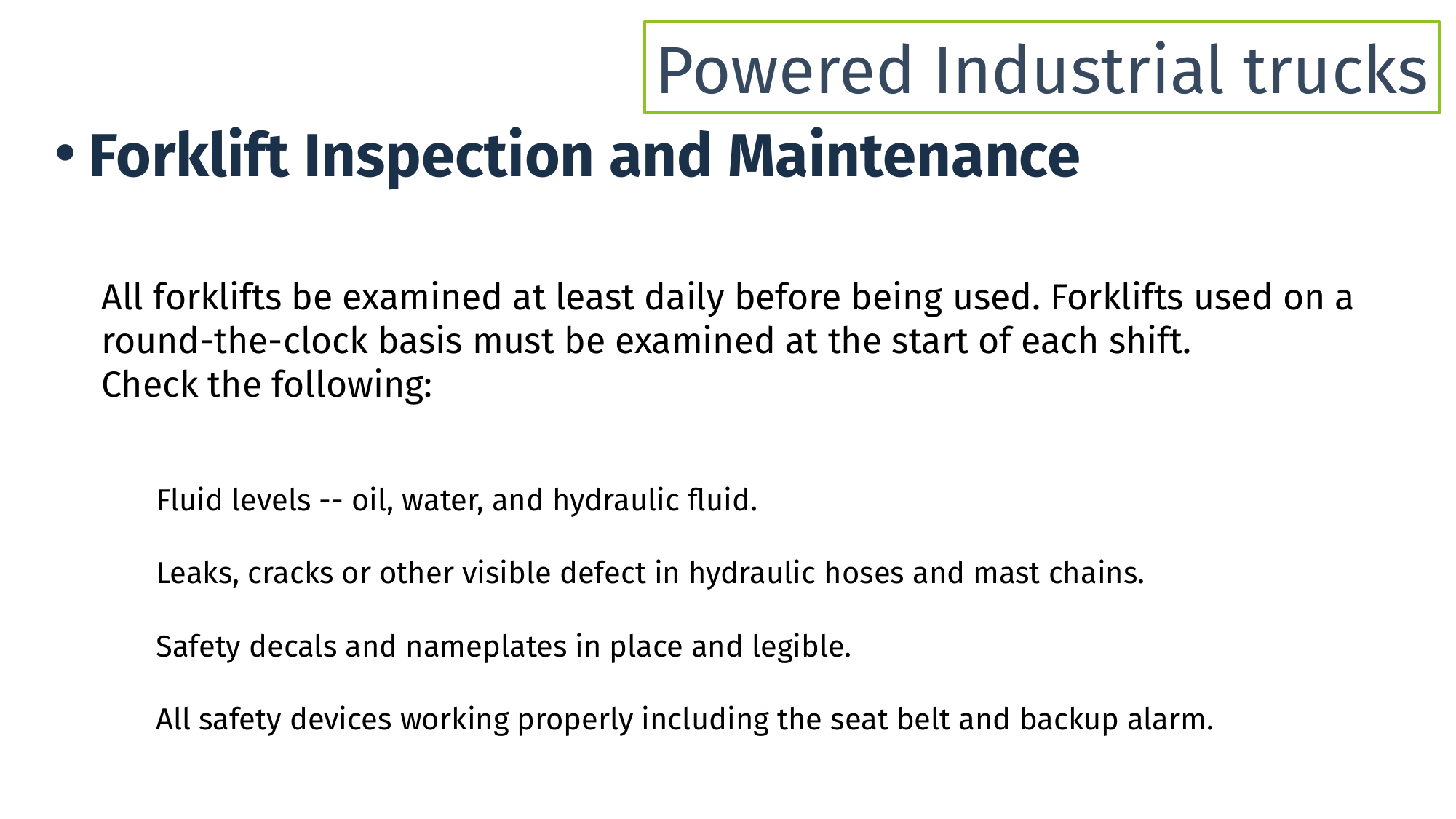

Powered Industrial trucks
# Forklift Inspection and Maintenance

All forklifts be examined at least daily before being used. Forklifts used on a round-the-clock basis must be examined at the start of each shift.
Check the following:

Fluid levels -- oil, water, and hydraulic fluid.

Leaks, cracks or other visible defect in hydraulic hoses and mast chains.

Safety decals and nameplates in place and legible.

All safety devices working properly including the seat belt and backup alarm.